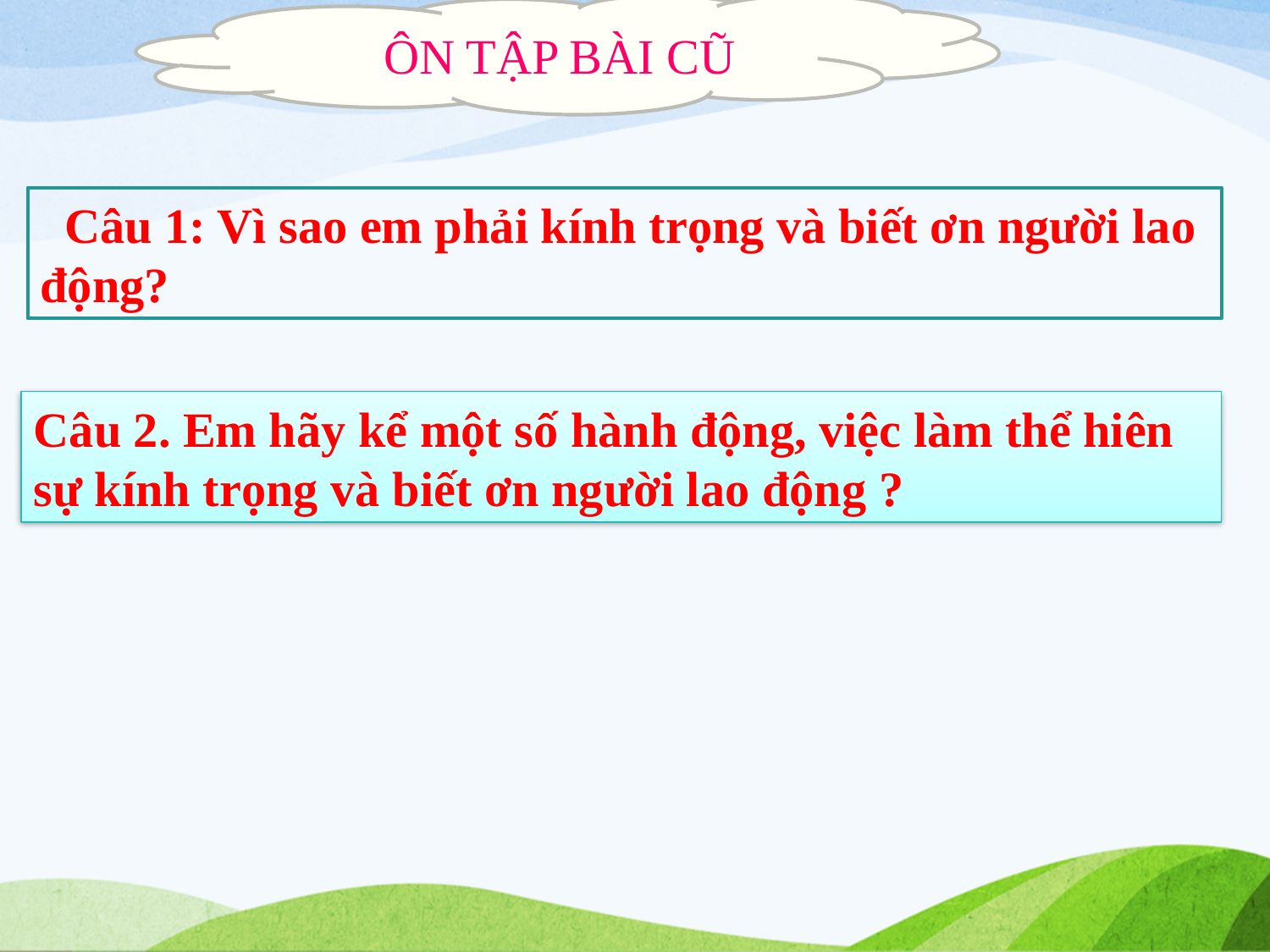

ÔN TẬP BÀI CŨ
  Câu 1: Vì sao em phải kính trọng và biết ơn người lao động?
Câu 2. Em hãy kể một số hành động, việc làm thể hiên sự kính trọng và biết ơn người lao động ?